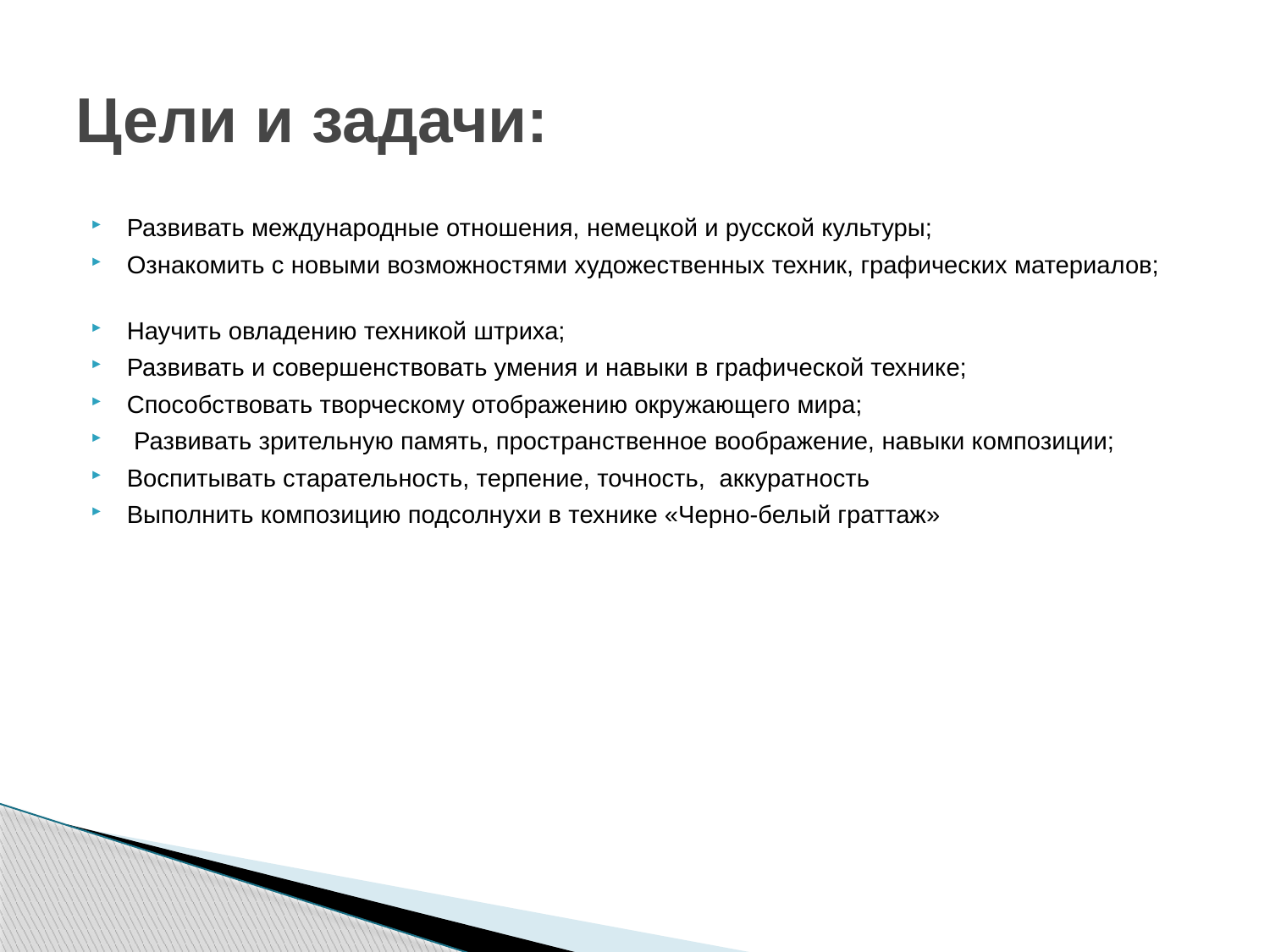

# Цели и задачи:
Развивать международные отношения, немецкой и русской культуры;
Ознакомить с новыми возможностями художественных техник, графических материалов;
Научить овладению техникой штриха;
Развивать и совершенствовать умения и навыки в графической технике;
Способствовать творческому отображению окружающего мира;
 Развивать зрительную память, пространственное воображение, навыки композиции;
Воспитывать старательность, терпение, точность,  аккуратность
Выполнить композицию подсолнухи в технике «Черно-белый граттаж»